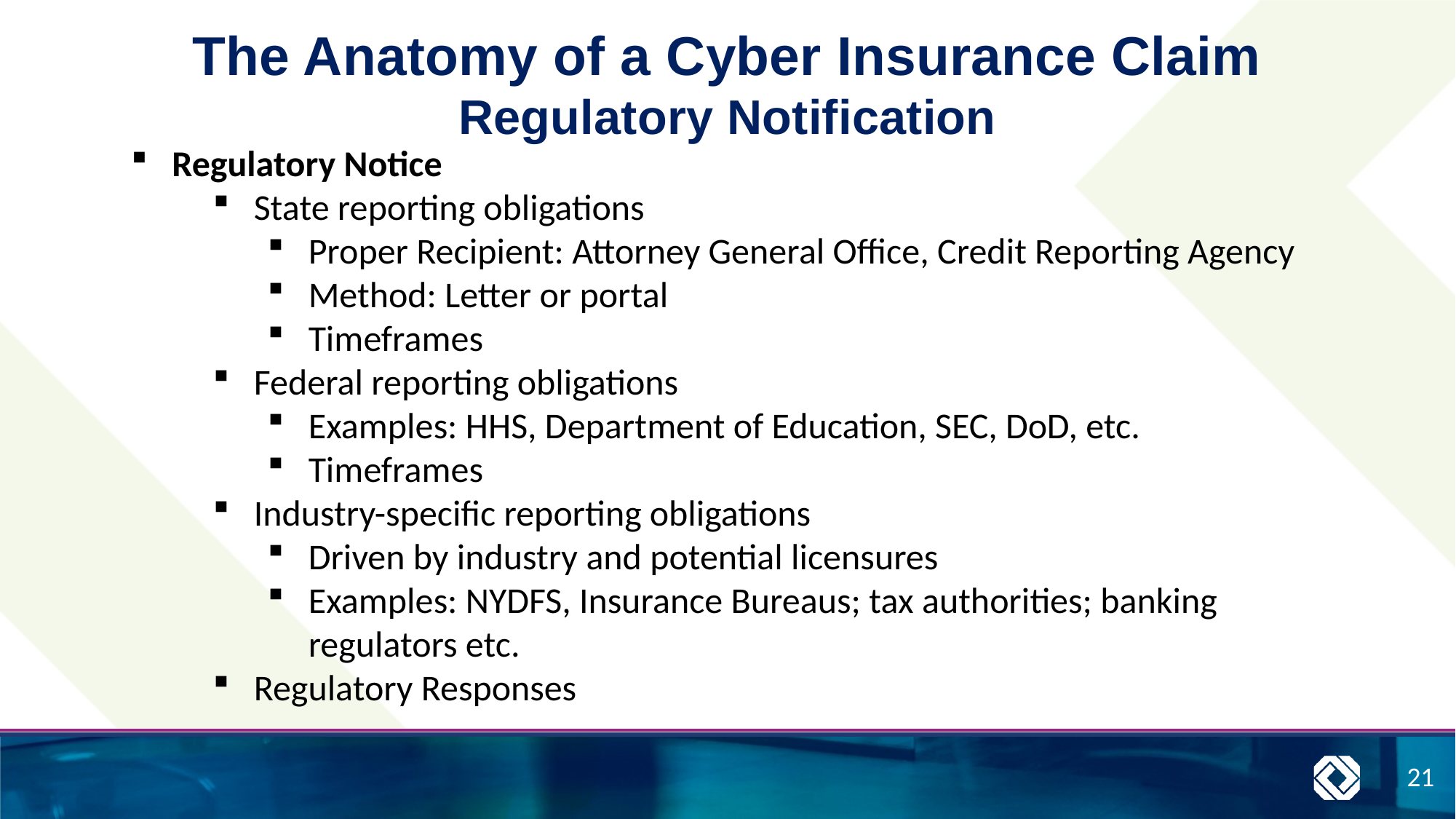

The Anatomy of a Cyber Insurance Claim
Regulatory Notification
Regulatory Notice
State reporting obligations
Proper Recipient: Attorney General Office, Credit Reporting Agency
Method: Letter or portal
Timeframes
Federal reporting obligations
Examples: HHS, Department of Education, SEC, DoD, etc.
Timeframes
Industry-specific reporting obligations
Driven by industry and potential licensures
Examples: NYDFS, Insurance Bureaus; tax authorities; banking regulators etc.
Regulatory Responses

21